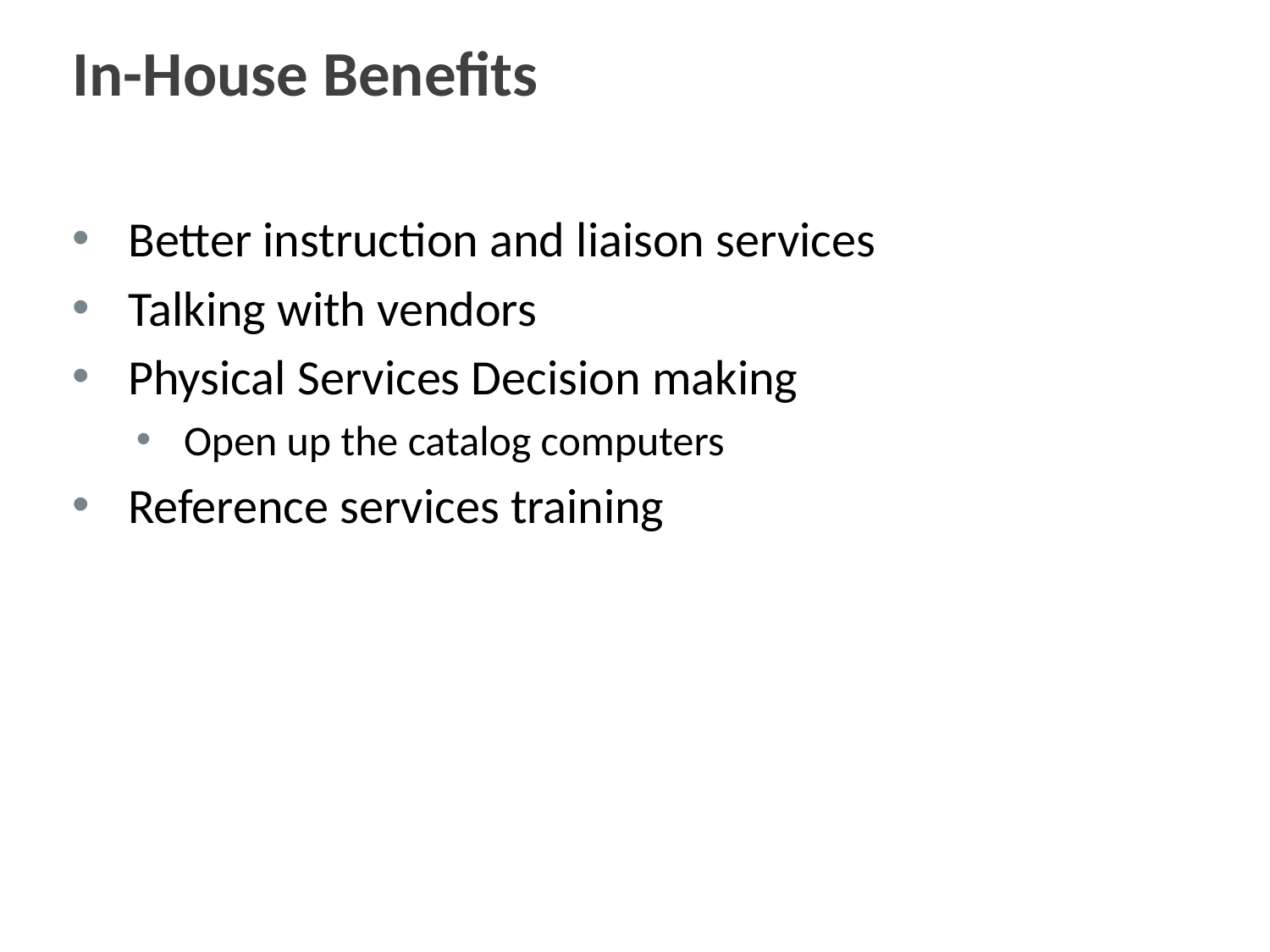

# In-House Benefits
Better instruction and liaison services
Talking with vendors
Physical Services Decision making
Open up the catalog computers
Reference services training